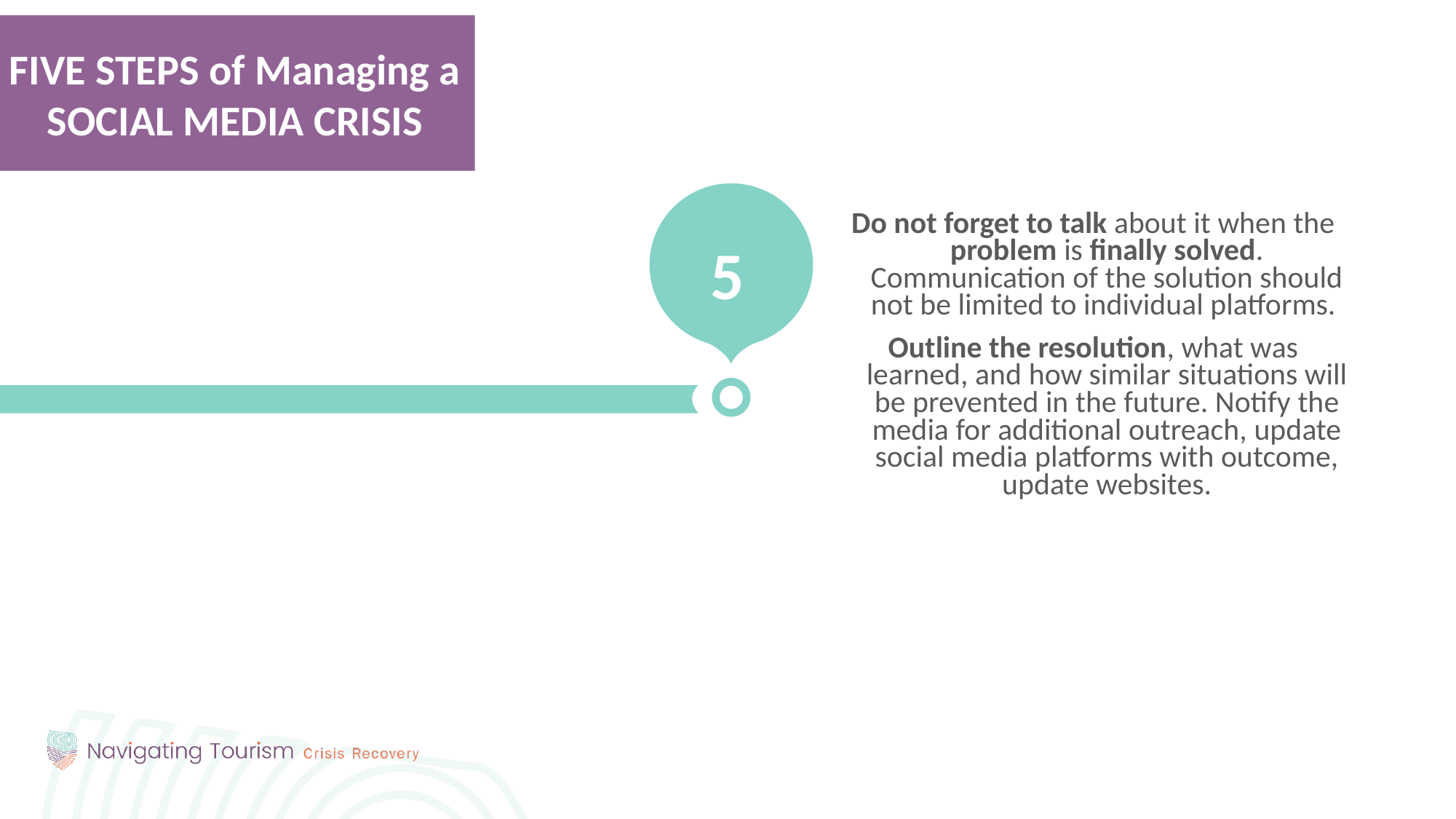

FIVE STEPS of Managing a SOCIAL MEDIA CRISIS
Do not forget to talk about it when the problem is finally solved. Communication of the solution should not be limited to individual platforms.
Outline the resolution, what was learned, and how similar situations will be prevented in the future. Notify the media for additional outreach, update social media platforms with outcome, update websites.
5